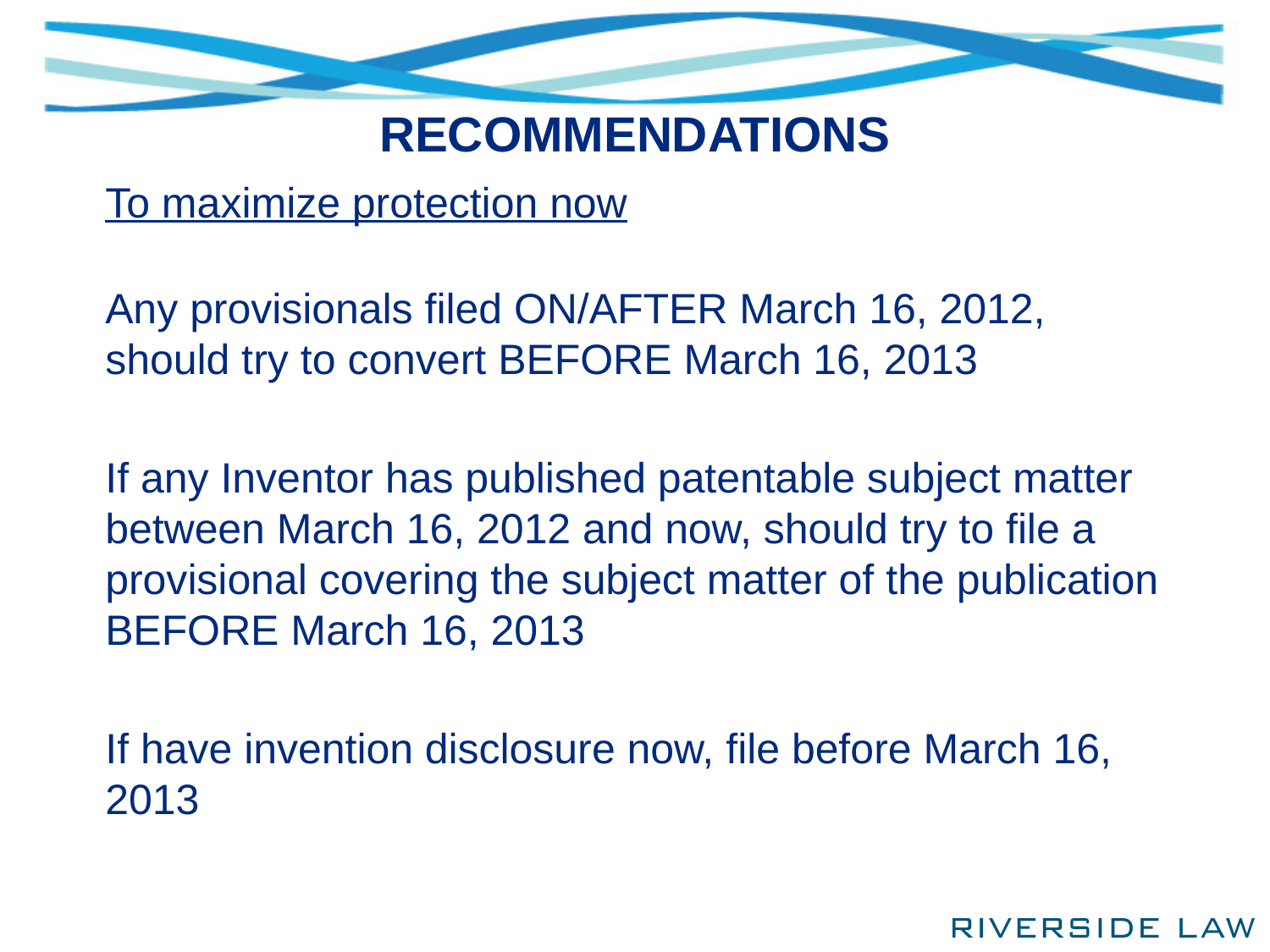

# RECOMMENDATIONS
To maximize protection now

Any provisionals filed ON/AFTER March 16, 2012, should try to convert BEFORE March 16, 2013

If any Inventor has published patentable subject matter between March 16, 2012 and now, should try to file a provisional covering the subject matter of the publication BEFORE March 16, 2013

If have invention disclosure now, file before March 16, 2013